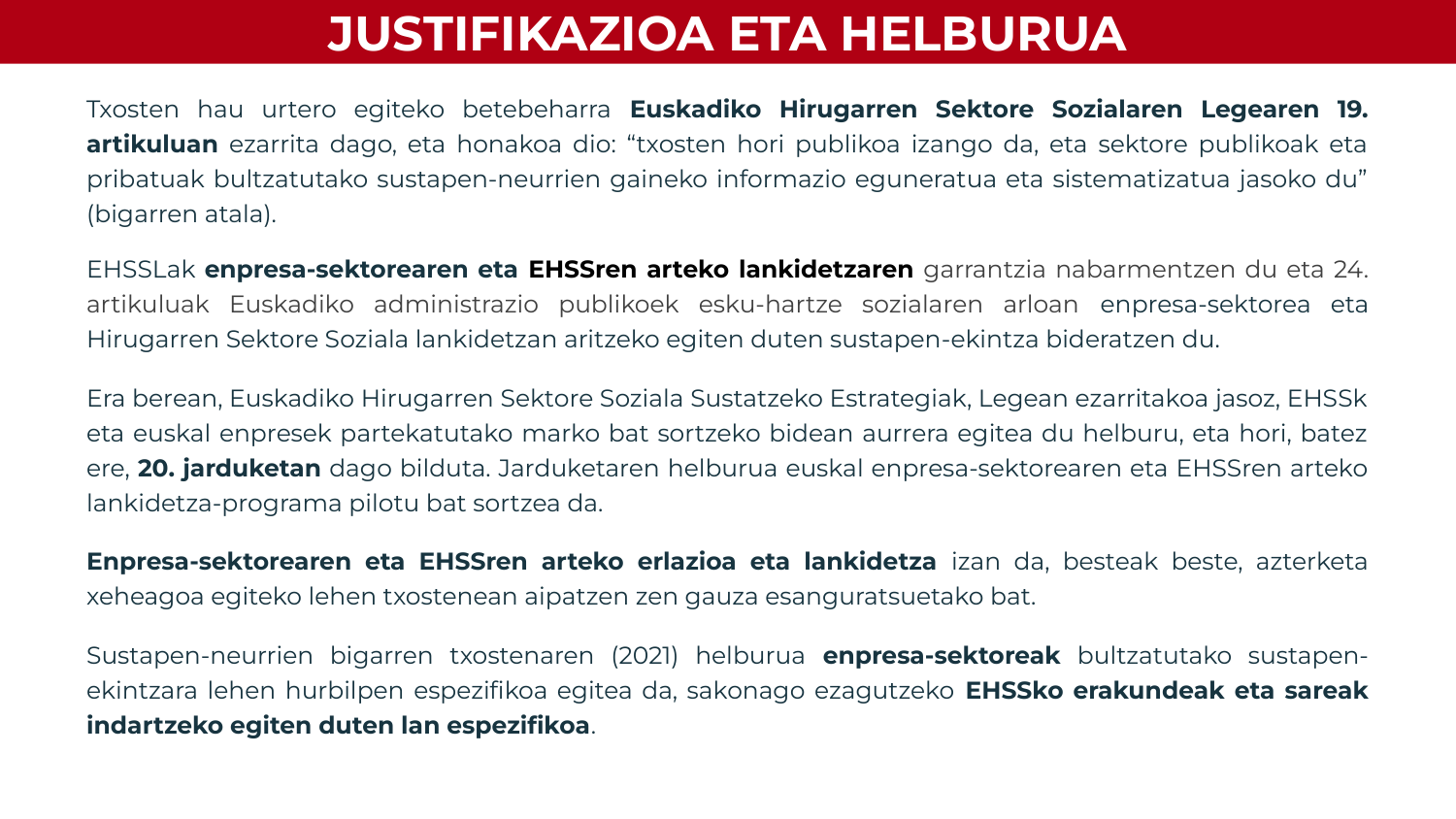

JUSTIFIKAZIOA ETA HELBURUA
Txosten hau urtero egiteko betebeharra Euskadiko Hirugarren Sektore Sozialaren Legearen 19. artikuluan ezarrita dago, eta honakoa dio: “txosten hori publikoa izango da, eta sektore publikoak eta pribatuak bultzatutako sustapen-neurrien gaineko informazio eguneratua eta sistematizatua jasoko du” (bigarren atala).
EHSSLak enpresa-sektorearen eta EHSSren arteko lankidetzaren garrantzia nabarmentzen du eta 24. artikuluak Euskadiko administrazio publikoek esku-hartze sozialaren arloan enpresa-sektorea eta Hirugarren Sektore Soziala lankidetzan aritzeko egiten duten sustapen-ekintza bideratzen du.
Era berean, Euskadiko Hirugarren Sektore Soziala Sustatzeko Estrategiak, Legean ezarritakoa jasoz, EHSSk eta euskal enpresek partekatutako marko bat sortzeko bidean aurrera egitea du helburu, eta hori, batez ere, 20. jarduketan dago bilduta. Jarduketaren helburua euskal enpresa-sektorearen eta EHSSren arteko lankidetza-programa pilotu bat sortzea da.
Enpresa-sektorearen eta EHSSren arteko erlazioa eta lankidetza izan da, besteak beste, azterketa xeheagoa egiteko lehen txostenean aipatzen zen gauza esanguratsuetako bat.
Sustapen-neurrien bigarren txostenaren (2021) helburua enpresa-sektoreak bultzatutako sustapen-ekintzara lehen hurbilpen espezifikoa egitea da, sakonago ezagutzeko EHSSko erakundeak eta sareak indartzeko egiten duten lan espezifikoa.